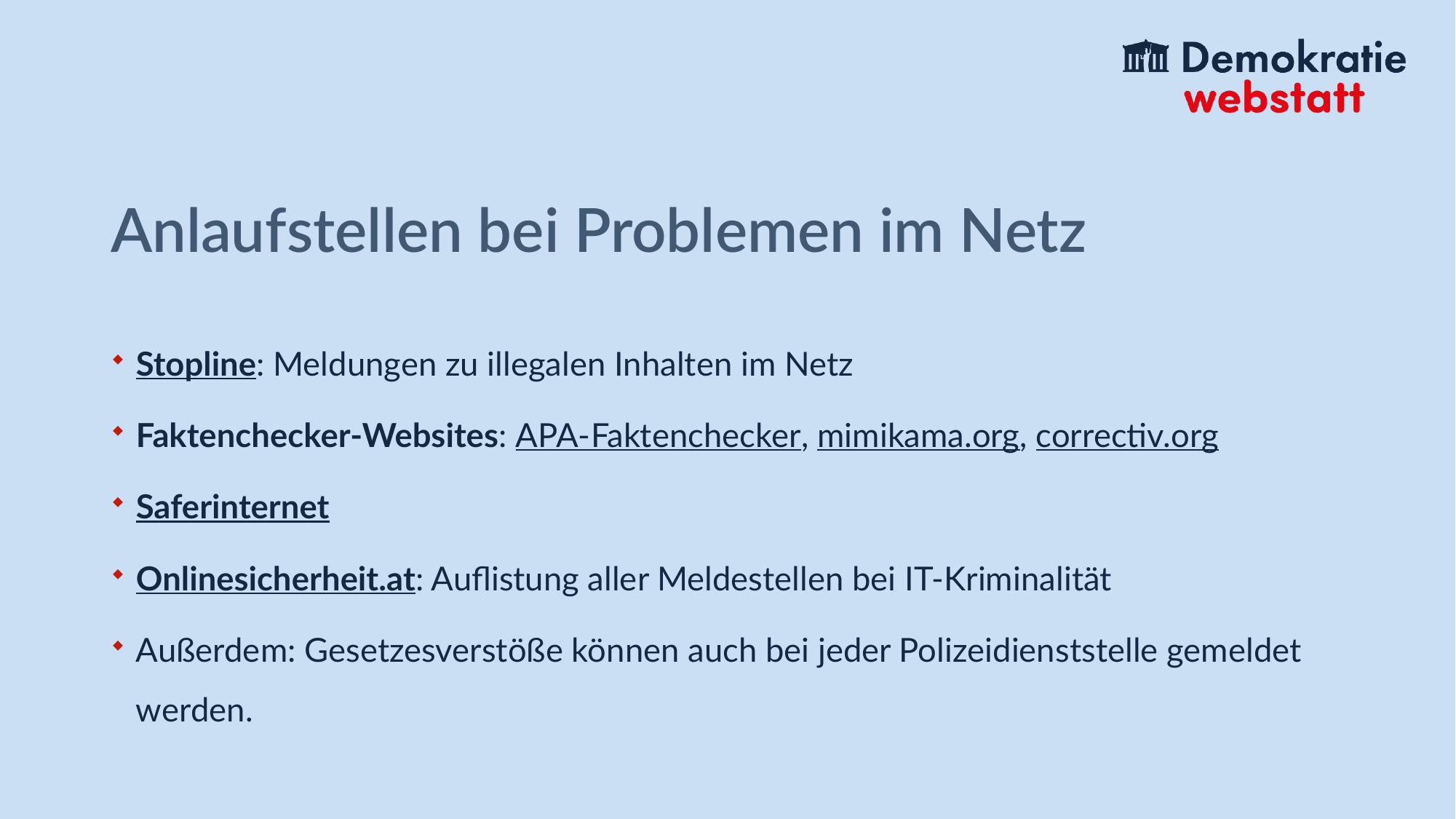

# Anlaufstellen bei Problemen im Netz
Stopline: Meldungen zu illegalen Inhalten im Netz
Faktenchecker-Websites: APA-Faktenchecker, mimikama.org, correctiv.org
Saferinternet
Onlinesicherheit.at: Auflistung aller Meldestellen bei IT-Kriminalität
Außerdem: Gesetzesverstöße können auch bei jeder Polizeidienststelle gemeldet werden.